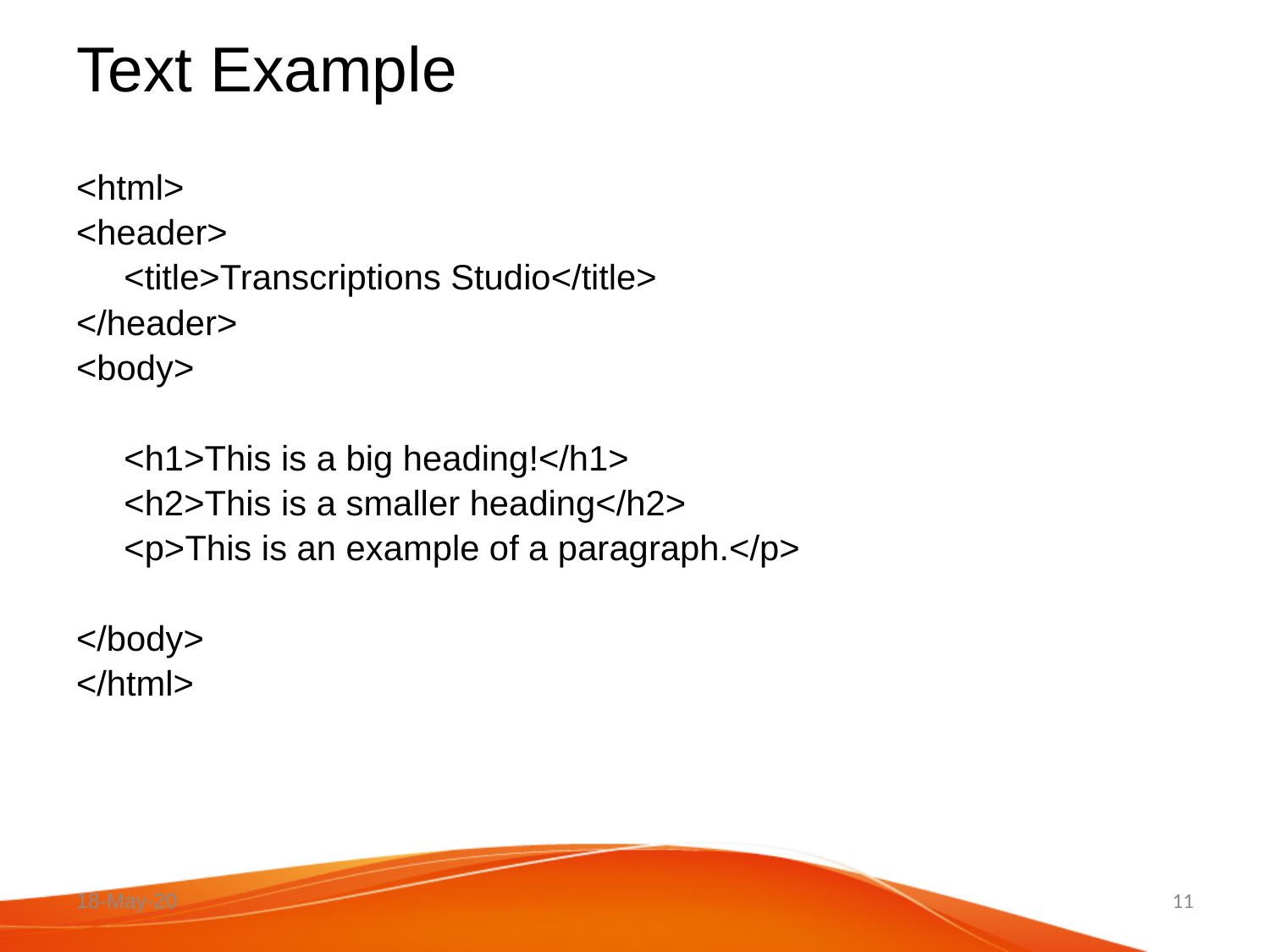

# Text Example
<html>
<header>
	<title>Transcriptions Studio</title>
</header>
<body>

	<h1>This is a big heading!</h1>
	<h2>This is a smaller heading</h2>
	<p>This is an example of a paragraph.</p>

</body>
</html>

18-May-20
11